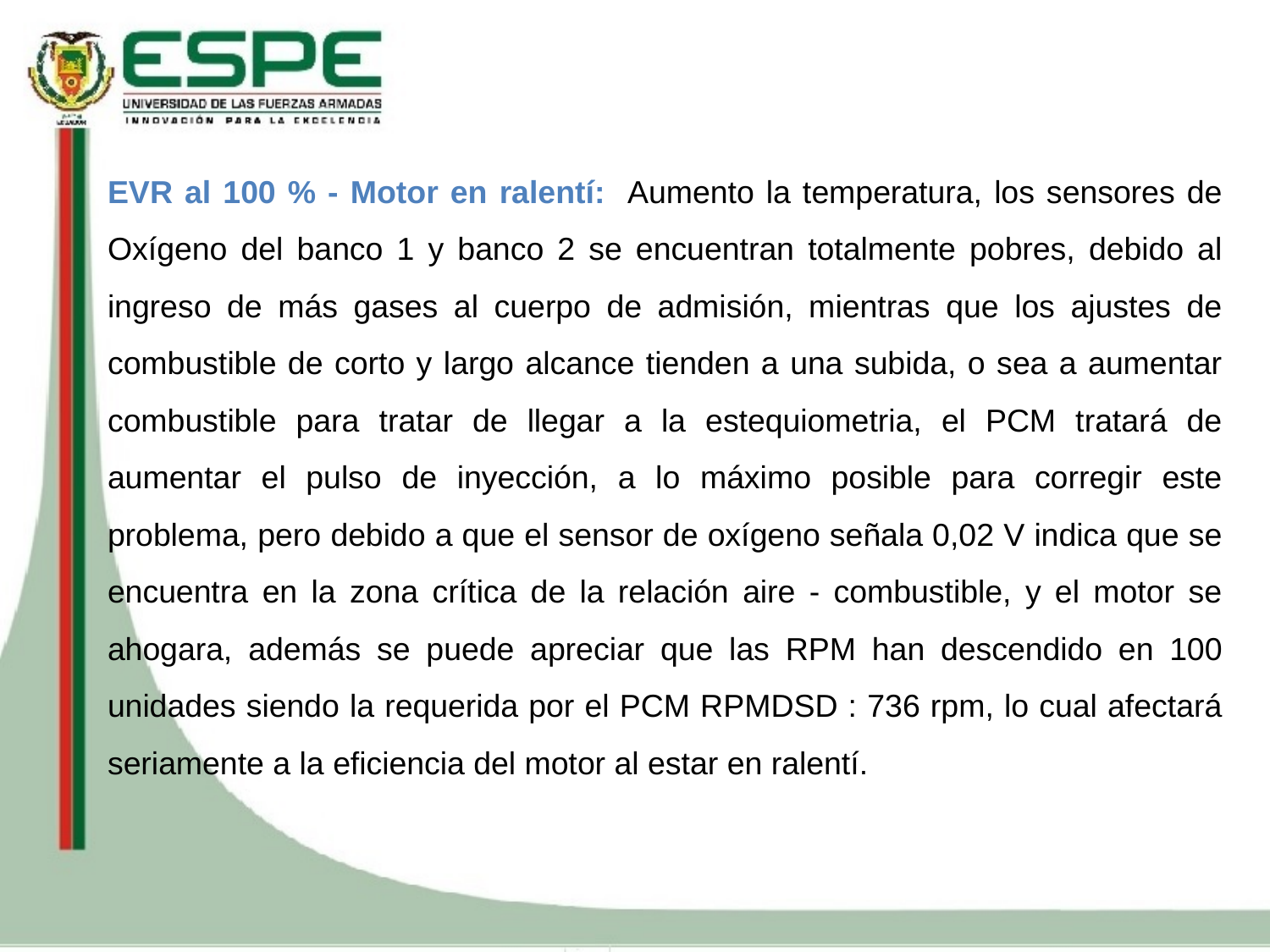

EVR al 100 % - Motor en ralentí:  Aumento la temperatura, los sensores de Oxígeno del banco 1 y banco 2 se encuentran totalmente pobres, debido al ingreso de más gases al cuerpo de admisión, mientras que los ajustes de combustible de corto y largo alcance tienden a una subida, o sea a aumentar combustible para tratar de llegar a la estequiometria, el PCM tratará de aumentar el pulso de inyección, a lo máximo posible para corregir este problema, pero debido a que el sensor de oxígeno señala 0,02 V indica que se encuentra en la zona crítica de la relación aire - combustible, y el motor se ahogara, además se puede apreciar que las RPM han descendido en 100 unidades siendo la requerida por el PCM RPMDSD : 736 rpm, lo cual afectará seriamente a la eficiencia del motor al estar en ralentí.